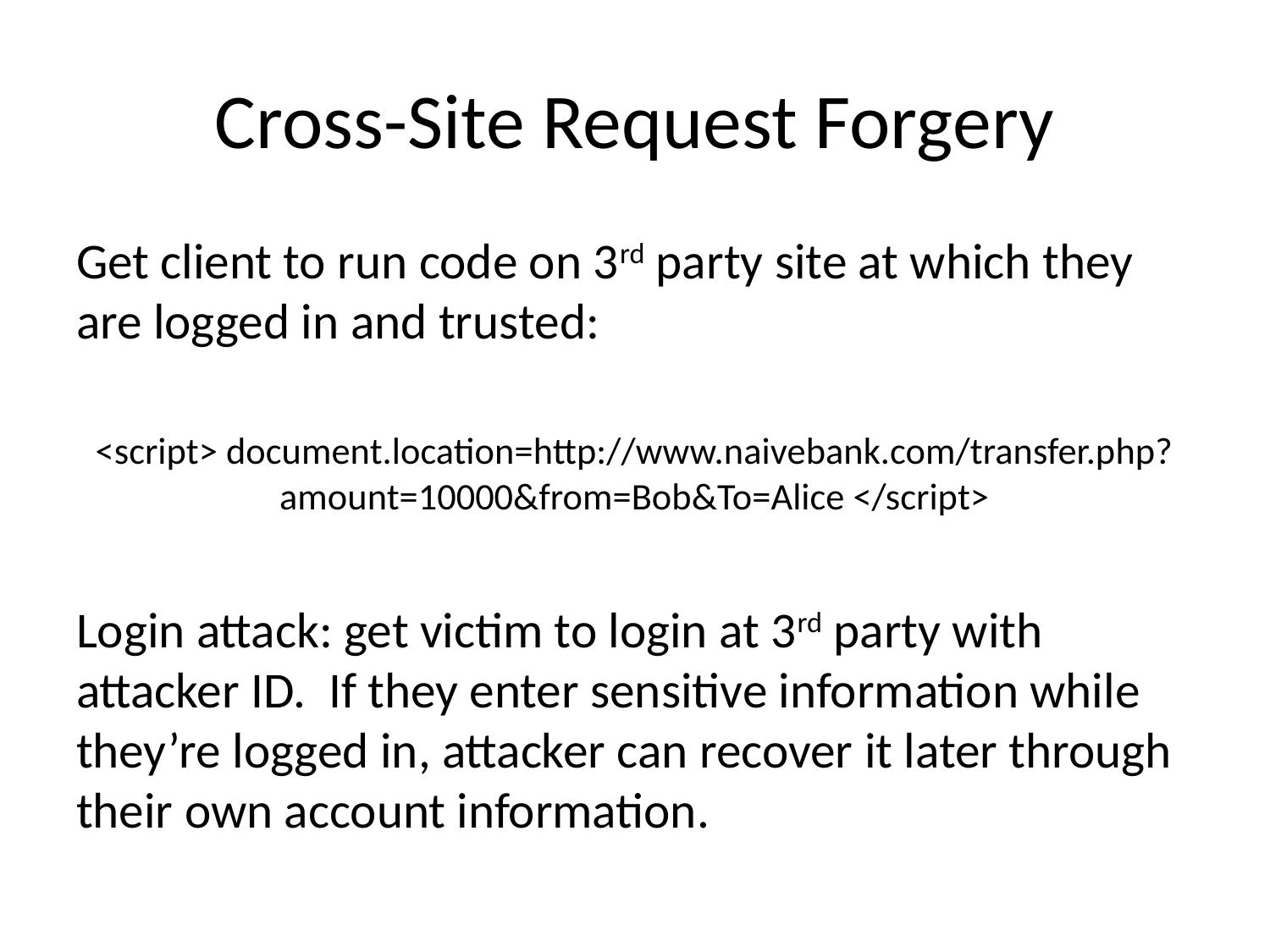

# Cross-Site Request Forgery
Get client to run code on 3rd party site at which they are logged in and trusted:

<script> document.location=http://www.naivebank.com/transfer.php?amount=10000&from=Bob&To=Alice </script>

Login attack: get victim to login at 3rd party with attacker ID.  If they enter sensitive information while they’re logged in, attacker can recover it later through their own account information.